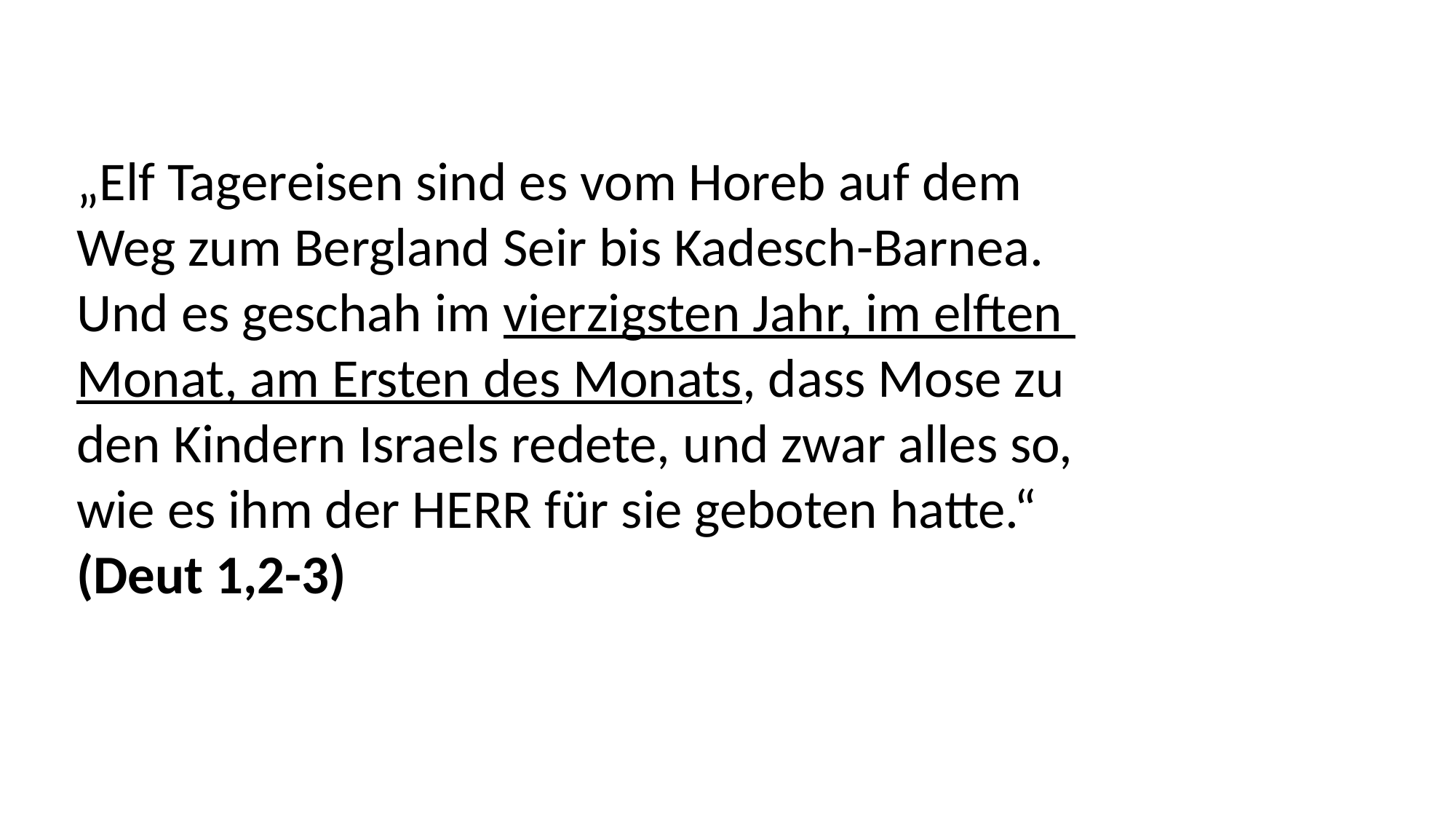

„Elf Tagereisen sind es vom Horeb auf dem
Weg zum Bergland Seir bis Kadesch-Barnea.
Und es geschah im vierzigsten Jahr, im elften
Monat, am Ersten des Monats, dass Mose zu
den Kindern Israels redete, und zwar alles so,
wie es ihm der HERR für sie geboten hatte.“
(Deut 1,2-3)